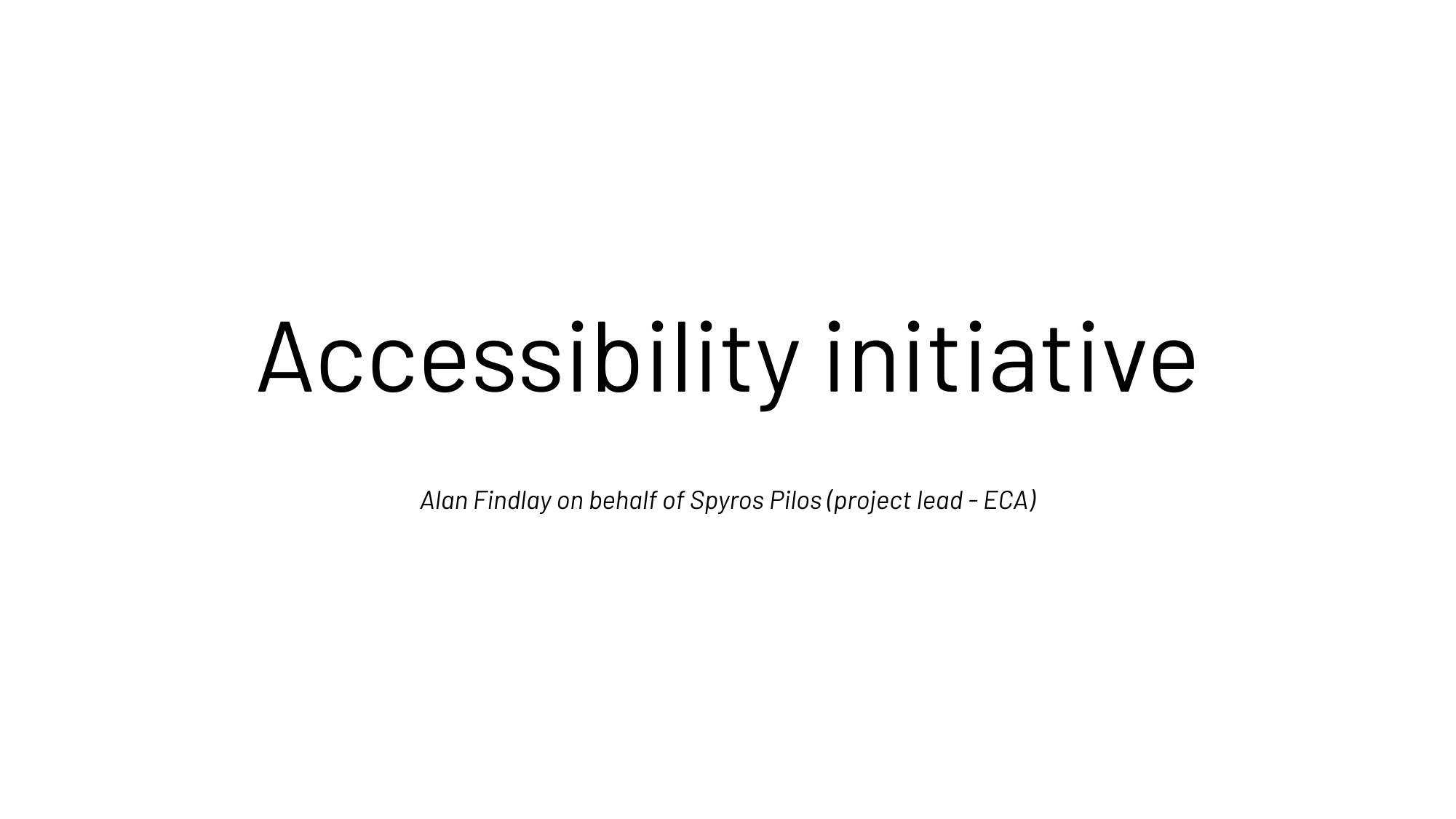

# Accessibility initiative

Alan Findlay on behalf of Spyros Pilos (project lead - ECA)